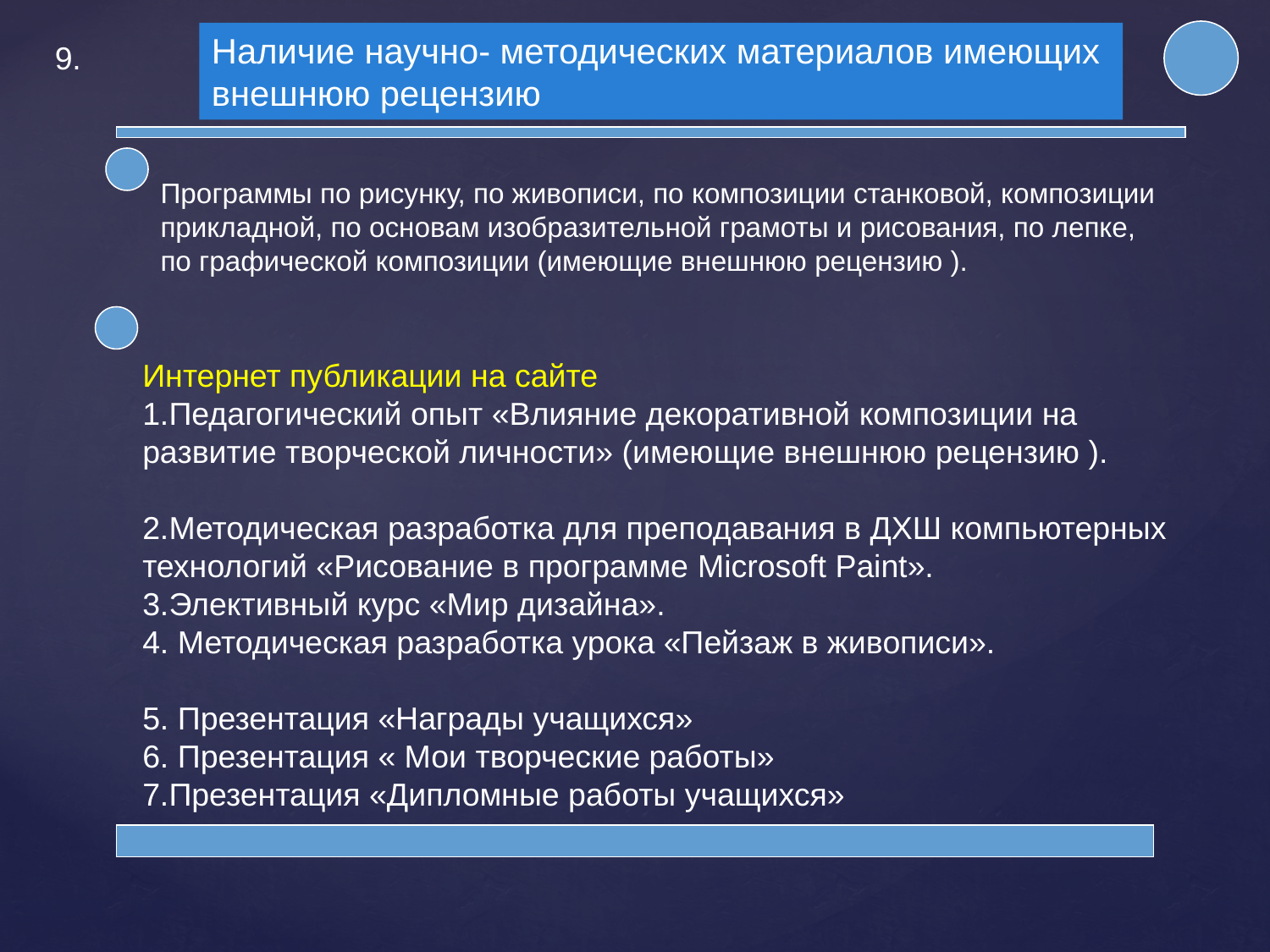

Наличие научно- методических материалов имеющих
внешнюю рецензию
9.

Программы по рисунку, по живописи, по композиции станковой, композиции
прикладной, по основам изобразительной грамоты и рисования, по лепке,
по графической композиции (имеющие внешнюю рецензию ).

Интернет публикации на сайте
1.Педагогический опыт «Влияние декоративной композиции на развитие творческой личности» (имеющие внешнюю рецензию ).

2.Методическая разработка для преподавания в ДХШ компьютерных
технологий «Рисование в программе Microsoft Paint».
3.Элективный курс «Мир дизайна».
4. Методическая разработка урока «Пейзаж в живописи».

5. Презентация «Награды учащихся»
6. Презентация « Мои творческие работы»
7.Презентация «Дипломные работы учащихся»